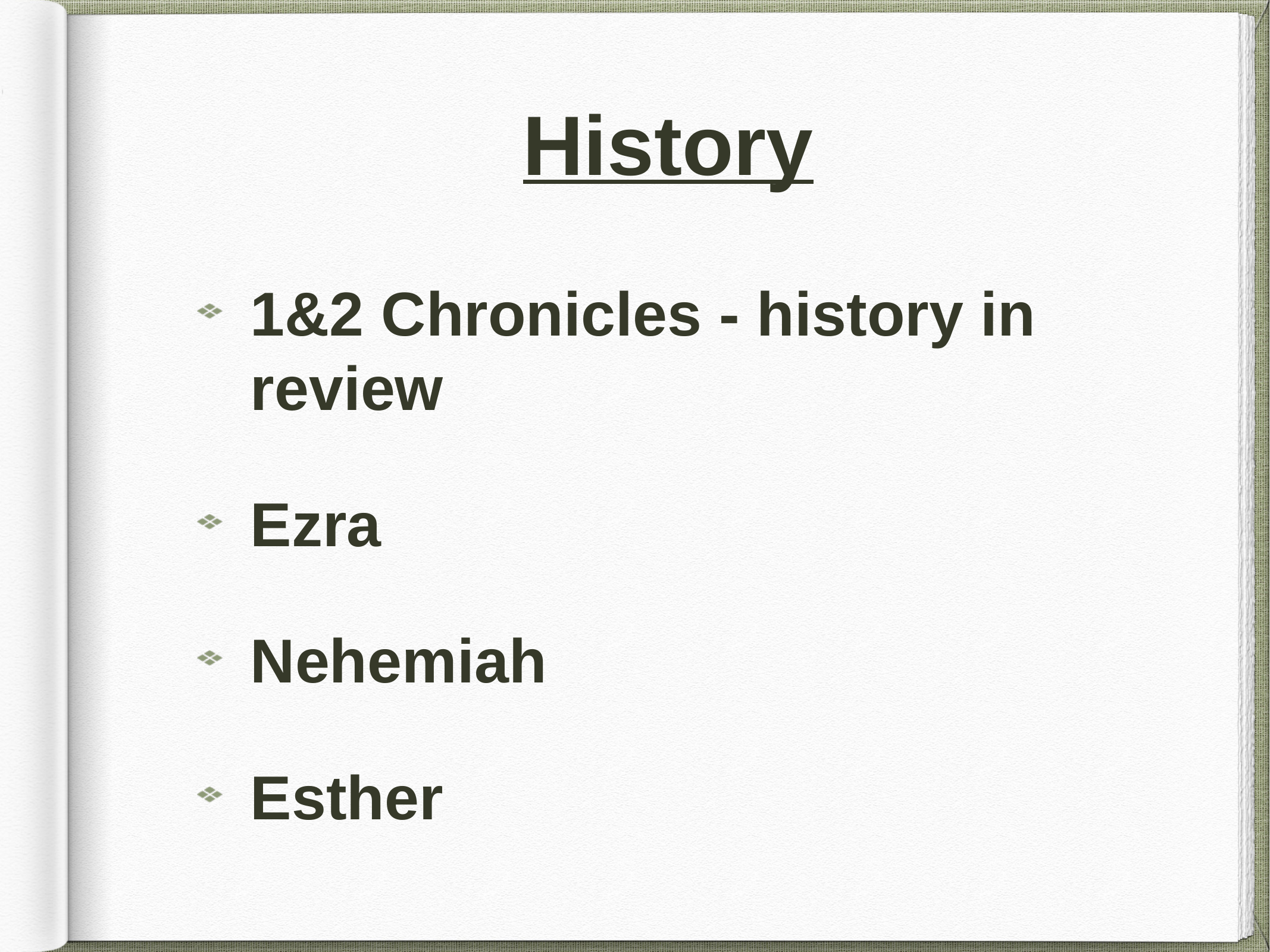

# History
1&2 Chronicles - history in review
Ezra
Nehemiah
Esther